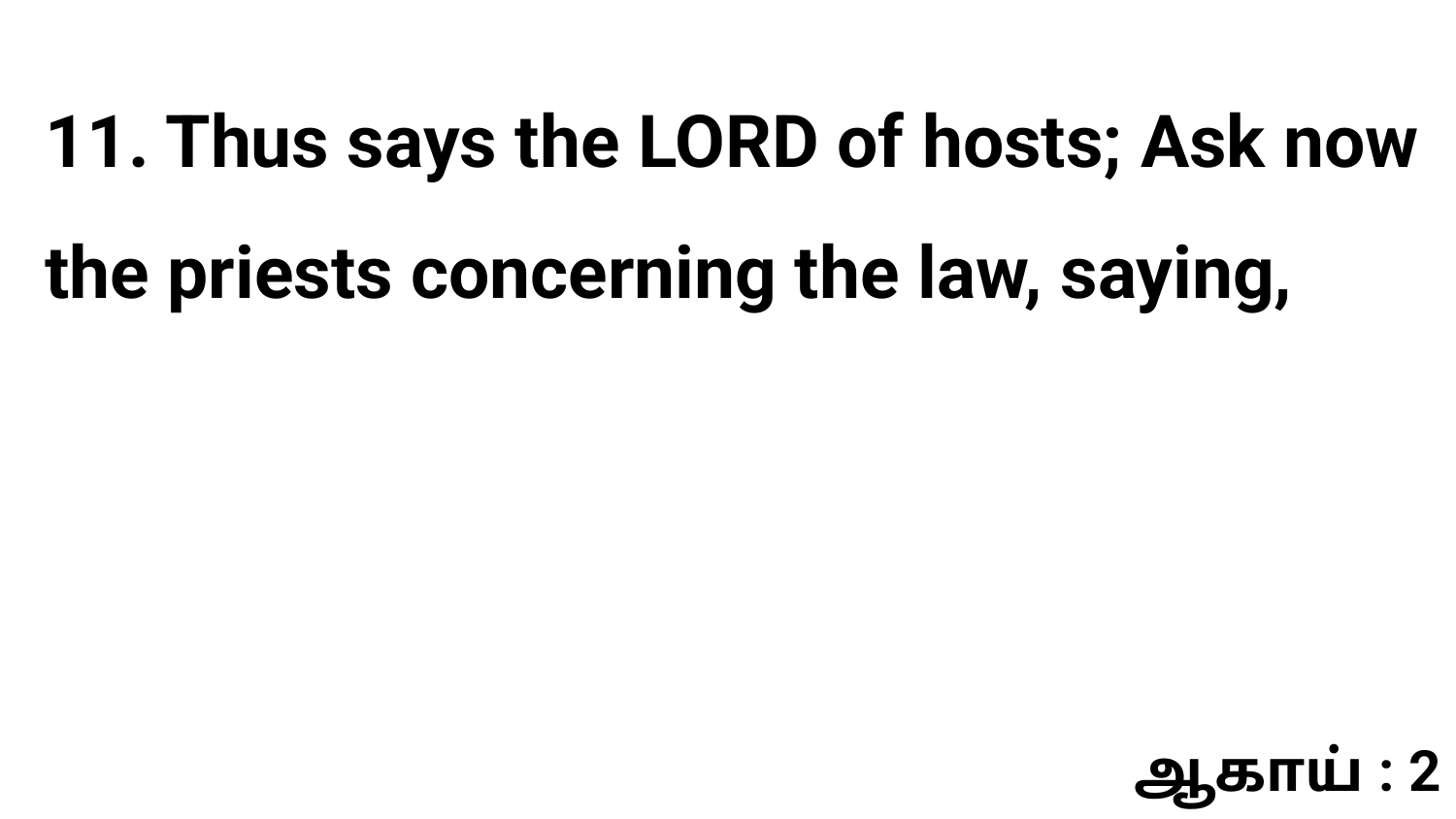

11. Thus says the LORD of hosts; Ask now the priests concerning the law, saying,
ஆகாய் : 2